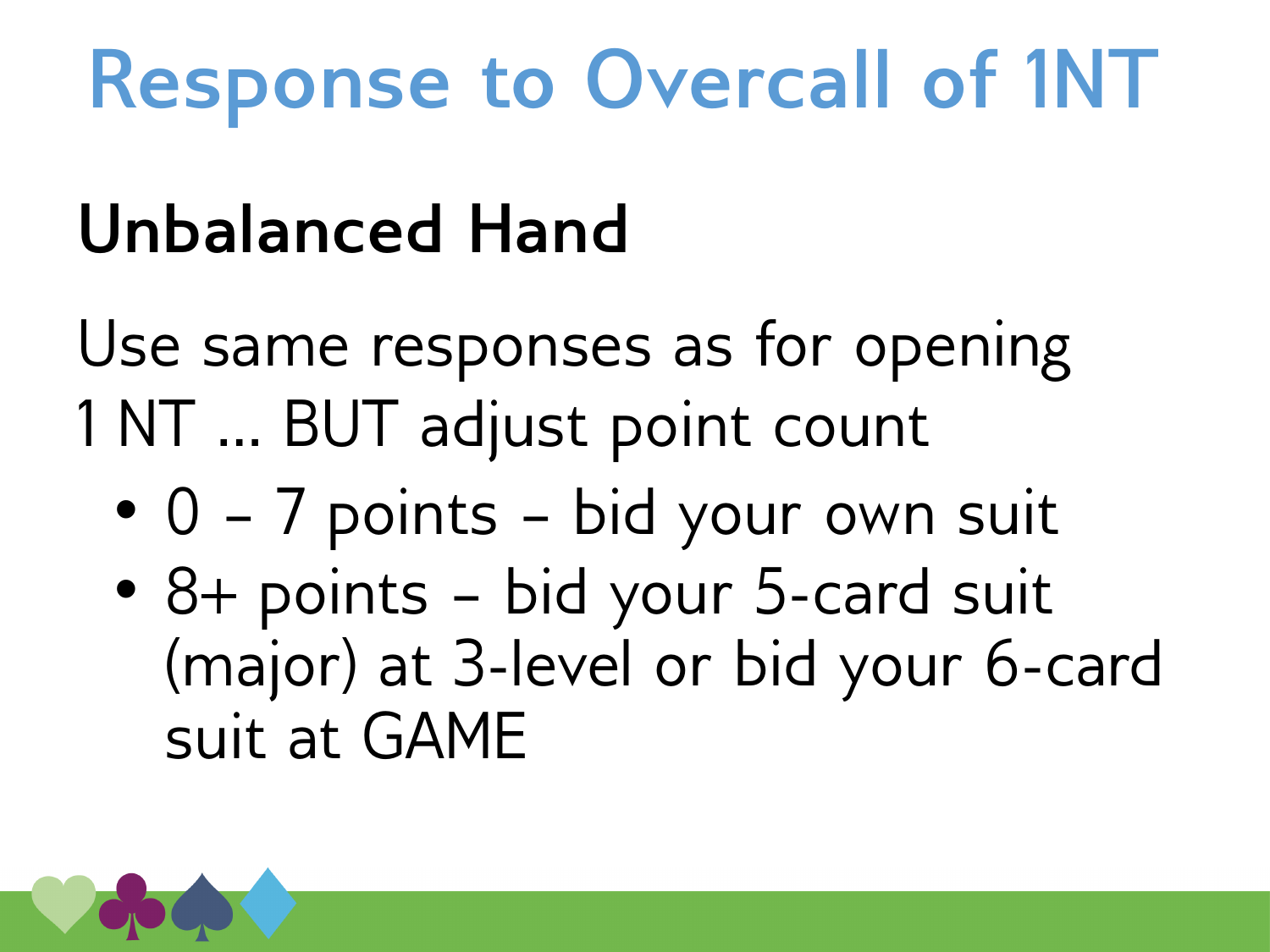

# Response to Overcall of 1NT
Unbalanced Hand
Use same responses as for opening
1 NT … BUT adjust point count
0 – 7 points – bid your own suit
8+ points – bid your 5-card suit (major) at 3-level or bid your 6-card suit at GAME